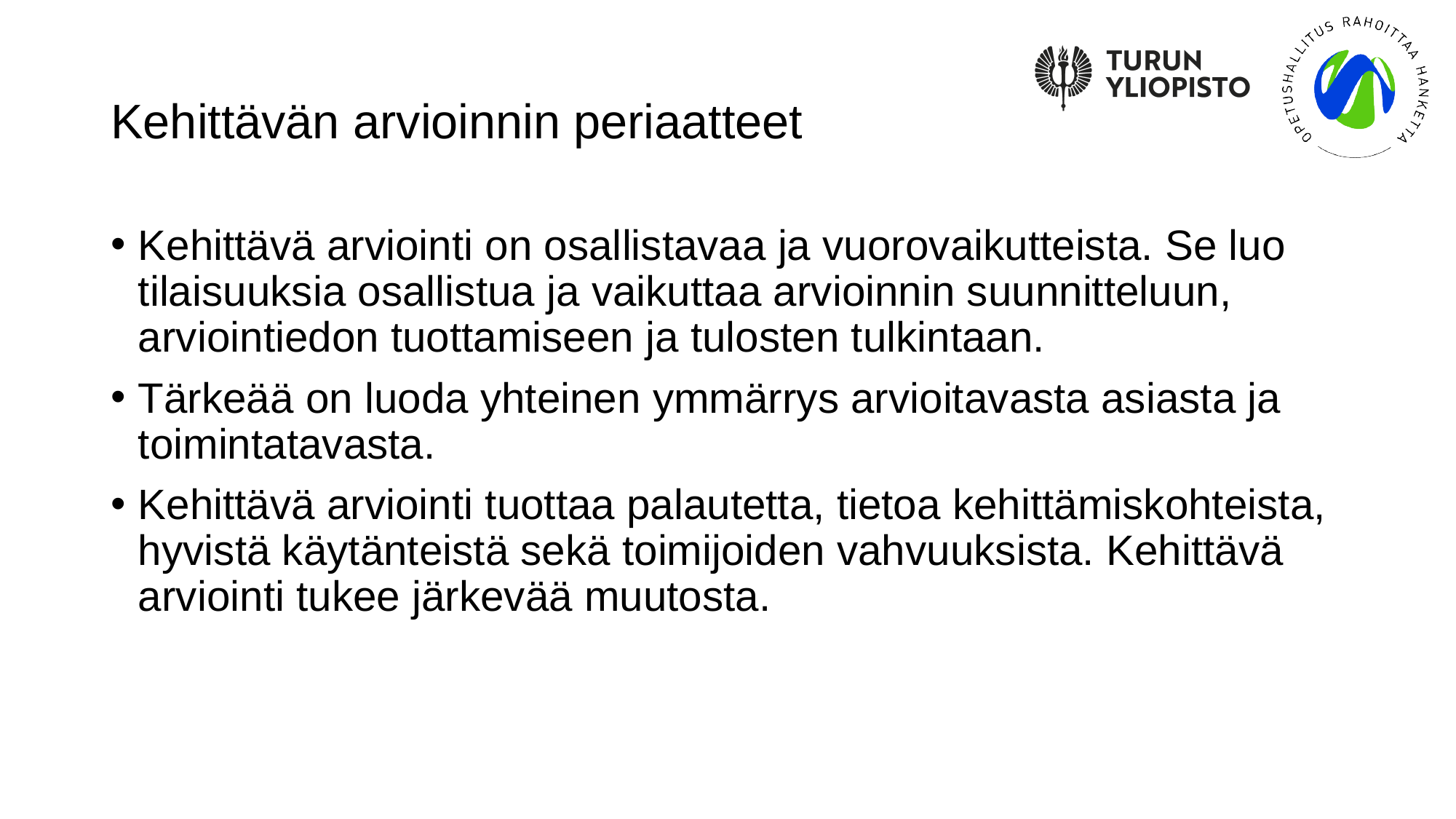

# Kehittävän arvioinnin periaatteet
Kehittävä arviointi on osallistavaa ja vuorovaikutteista. Se luo tilaisuuksia osallistua ja vaikuttaa arvioinnin suunnitteluun, arviointiedon tuottamiseen ja tulosten tulkintaan.
Tärkeää on luoda yhteinen ymmärrys arvioitavasta asiasta ja toimintatavasta.
Kehittävä arviointi tuottaa palautetta, tietoa kehittämiskohteista, hyvistä käytänteistä sekä toimijoiden vahvuuksista. Kehittävä arviointi tukee järkevää muutosta.